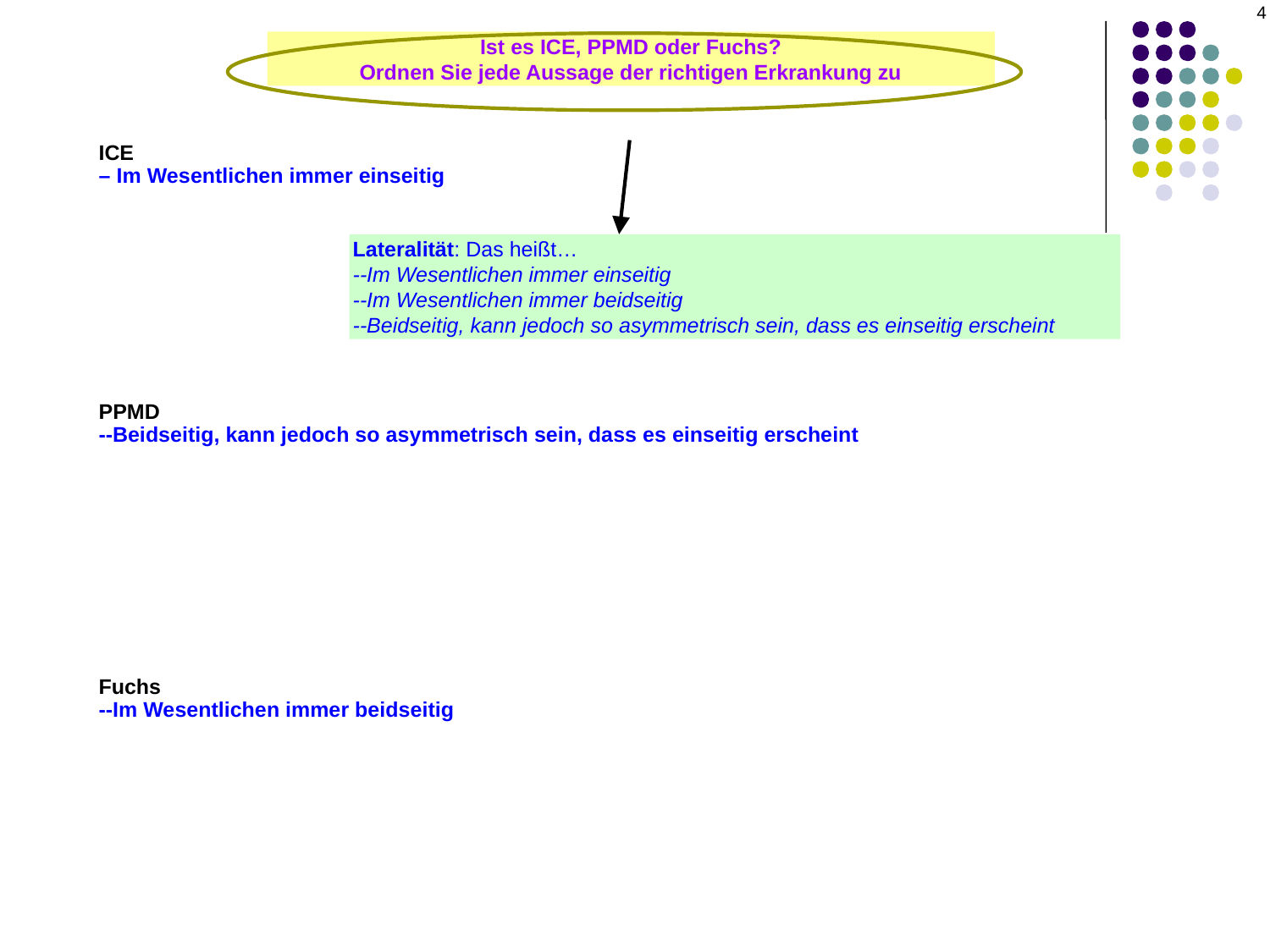

4
Ist es ICE, PPMD oder Fuchs?
Ordnen Sie jede Aussage der richtigen Erkrankung zu

ICE
– Im Wesentlichen immer einseitig
Lateralität: Das heißt…
--Im Wesentlichen immer einseitig
--Im Wesentlichen immer beidseitig
--Beidseitig, kann jedoch so asymmetrisch sein, dass es einseitig erscheint
PPMD
--Beidseitig, kann jedoch so asymmetrisch sein, dass es einseitig erscheint
Fuchs
--Im Wesentlichen immer beidseitig